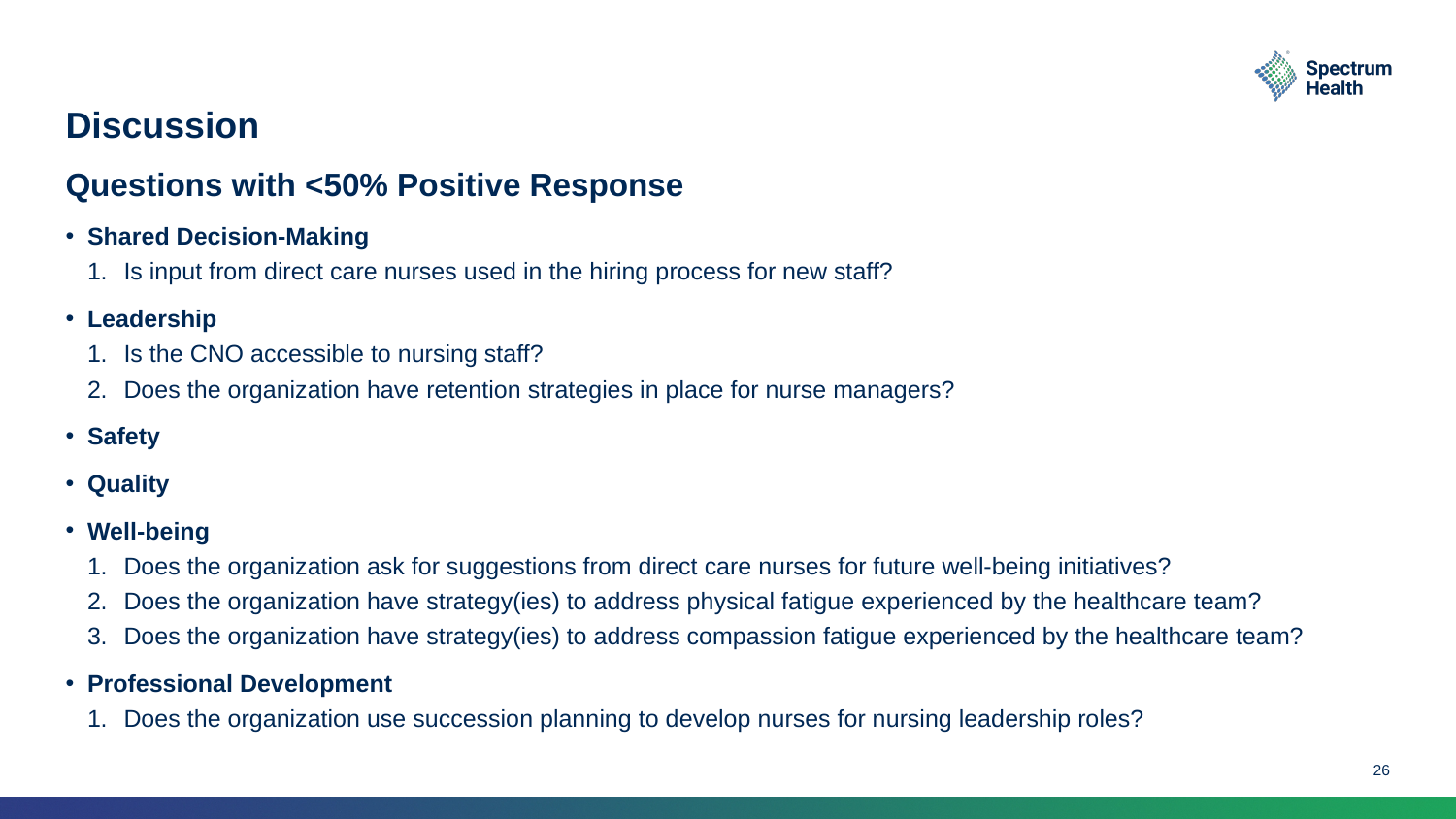

# Discussion
Questions with <50% Positive Response
Shared Decision-Making
Is input from direct care nurses used in the hiring process for new staff?
Leadership
Is the CNO accessible to nursing staff?
Does the organization have retention strategies in place for nurse managers?
Safety
Quality
Well-being
Does the organization ask for suggestions from direct care nurses for future well-being initiatives?
Does the organization have strategy(ies) to address physical fatigue experienced by the healthcare team?
Does the organization have strategy(ies) to address compassion fatigue experienced by the healthcare team?
Professional Development
Does the organization use succession planning to develop nurses for nursing leadership roles?
26